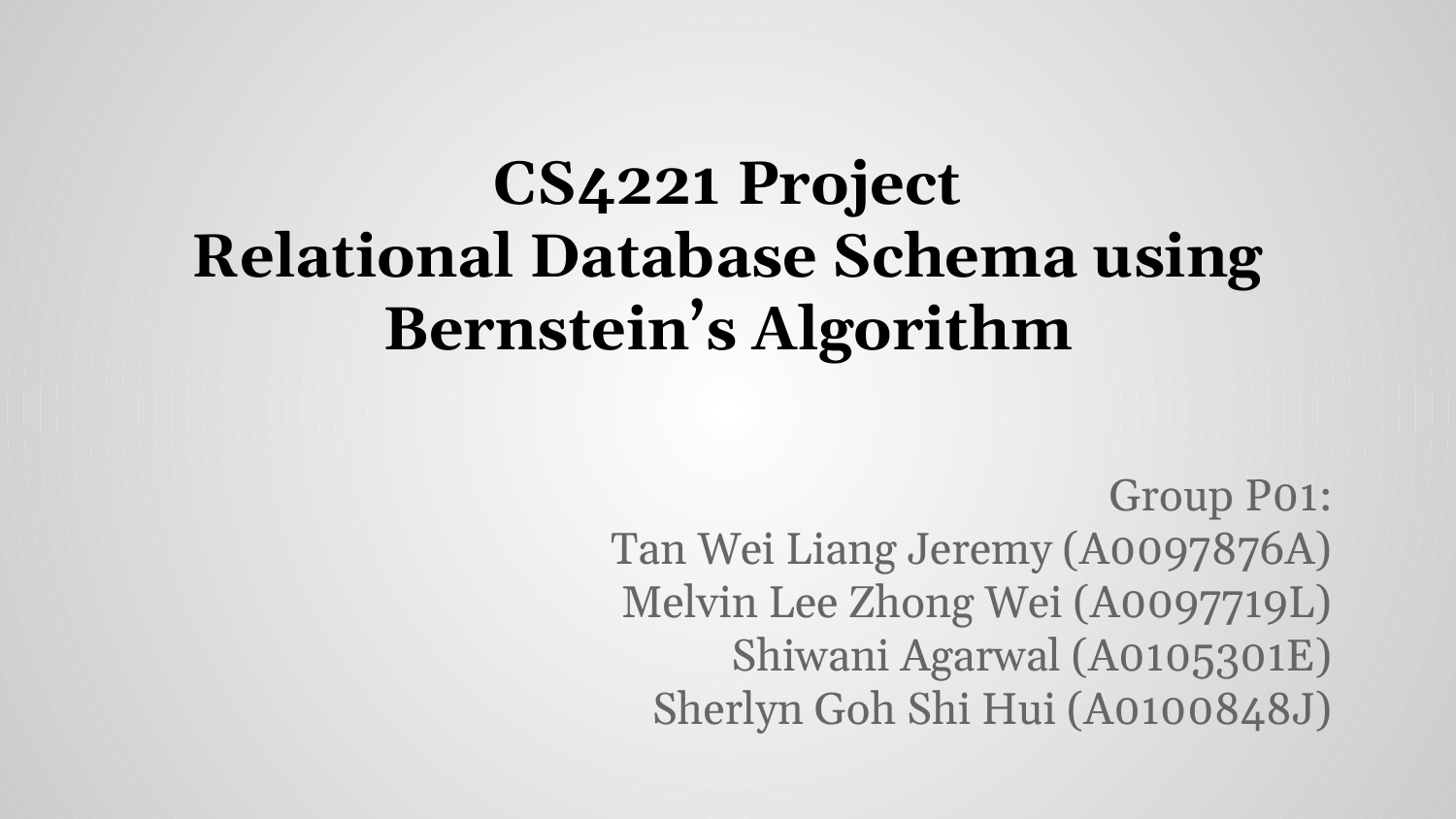

# CS4221 Project
Relational Database Schema using Bernstein’s Algorithm
Group P01:
Tan Wei Liang Jeremy (A0097876A)
Melvin Lee Zhong Wei (A0097719L)
Shiwani Agarwal (A0105301E)
Sherlyn Goh Shi Hui (A0100848J)